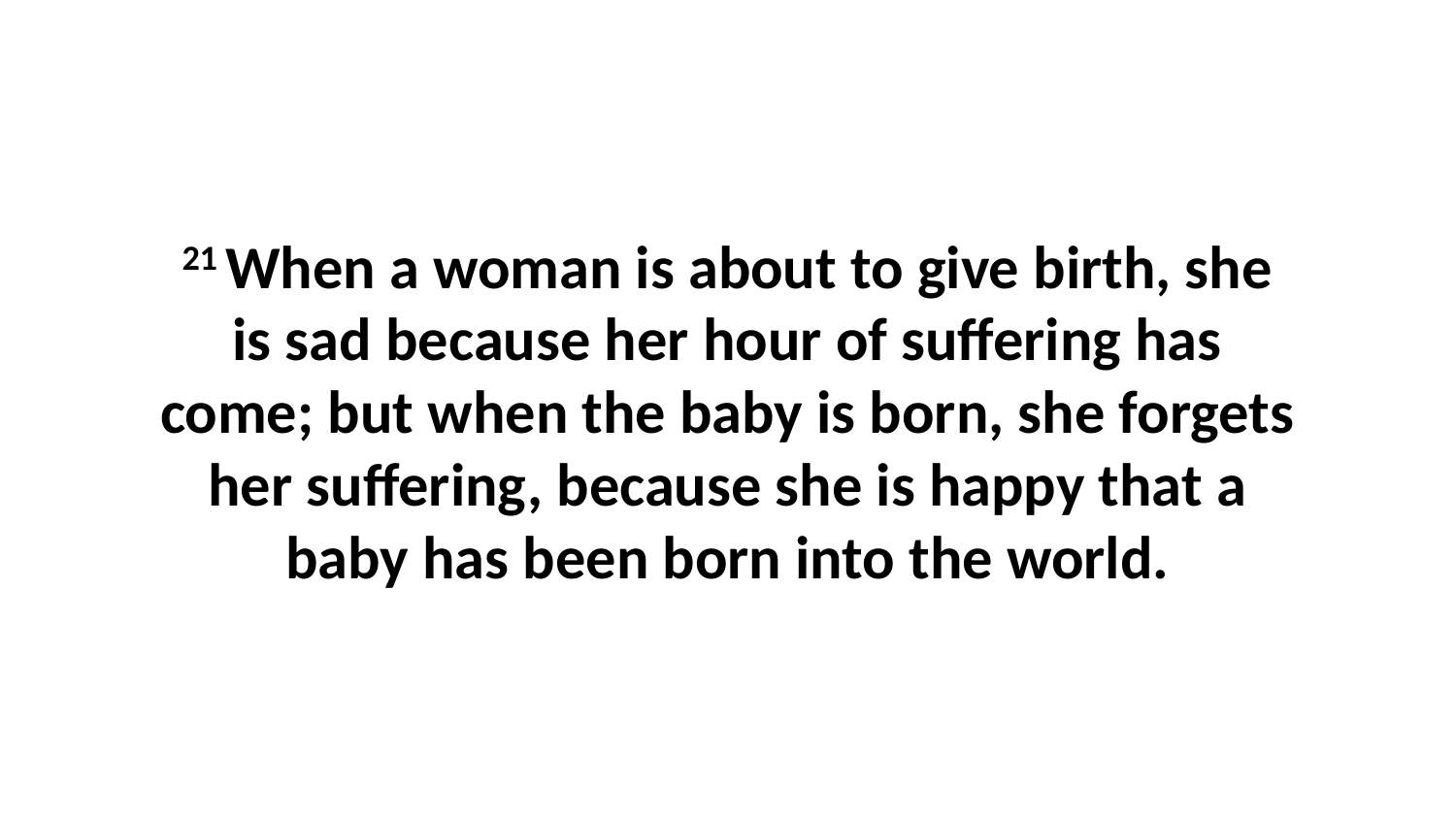

21 When a woman is about to give birth, she is sad because her hour of suffering has come; but when the baby is born, she forgets her suffering, because she is happy that a baby has been born into the world.